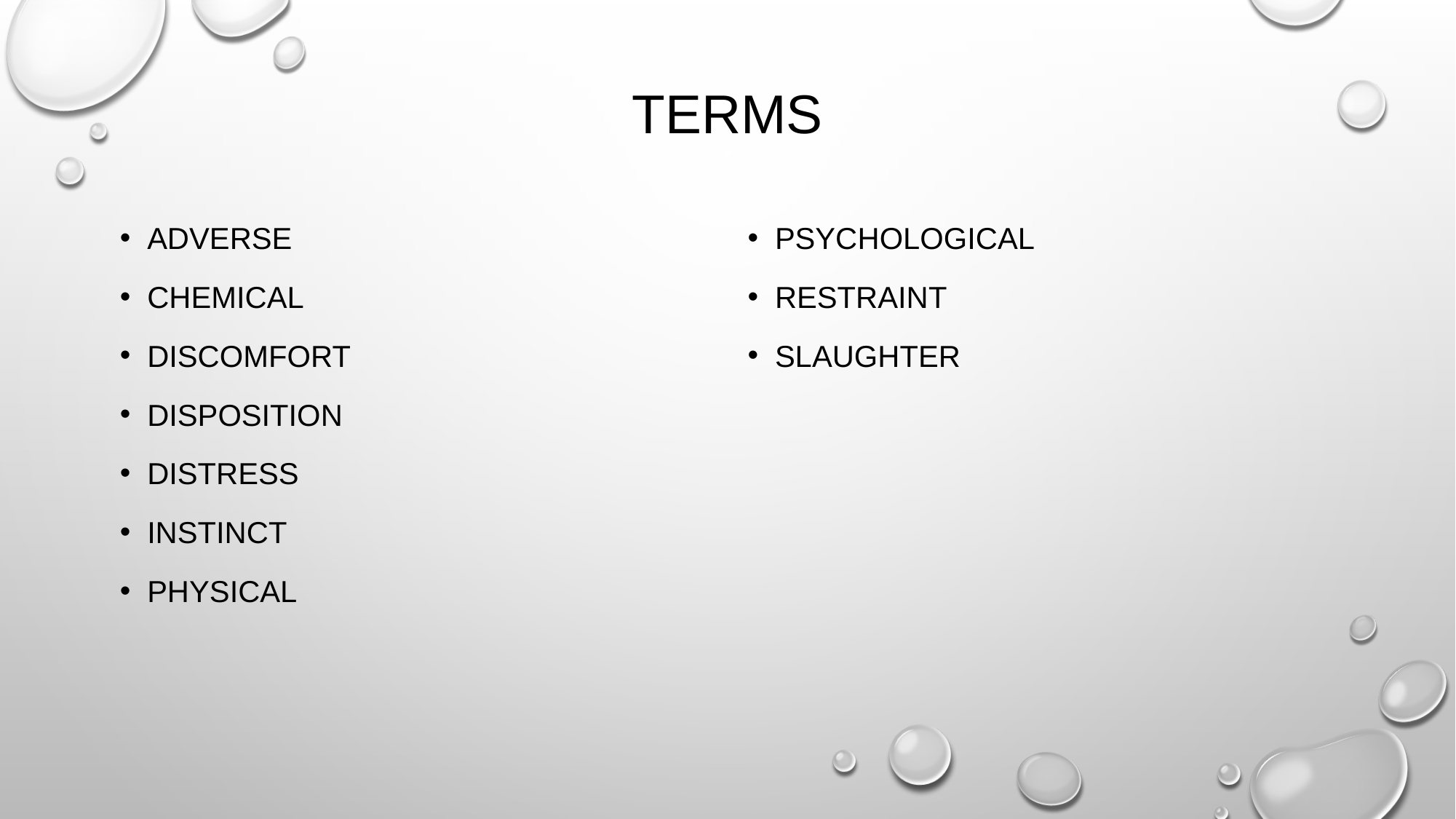

# Terms
Adverse
Chemical
Discomfort
Disposition
Distress
Instinct
Physical

Psychological
Restraint
Slaughter